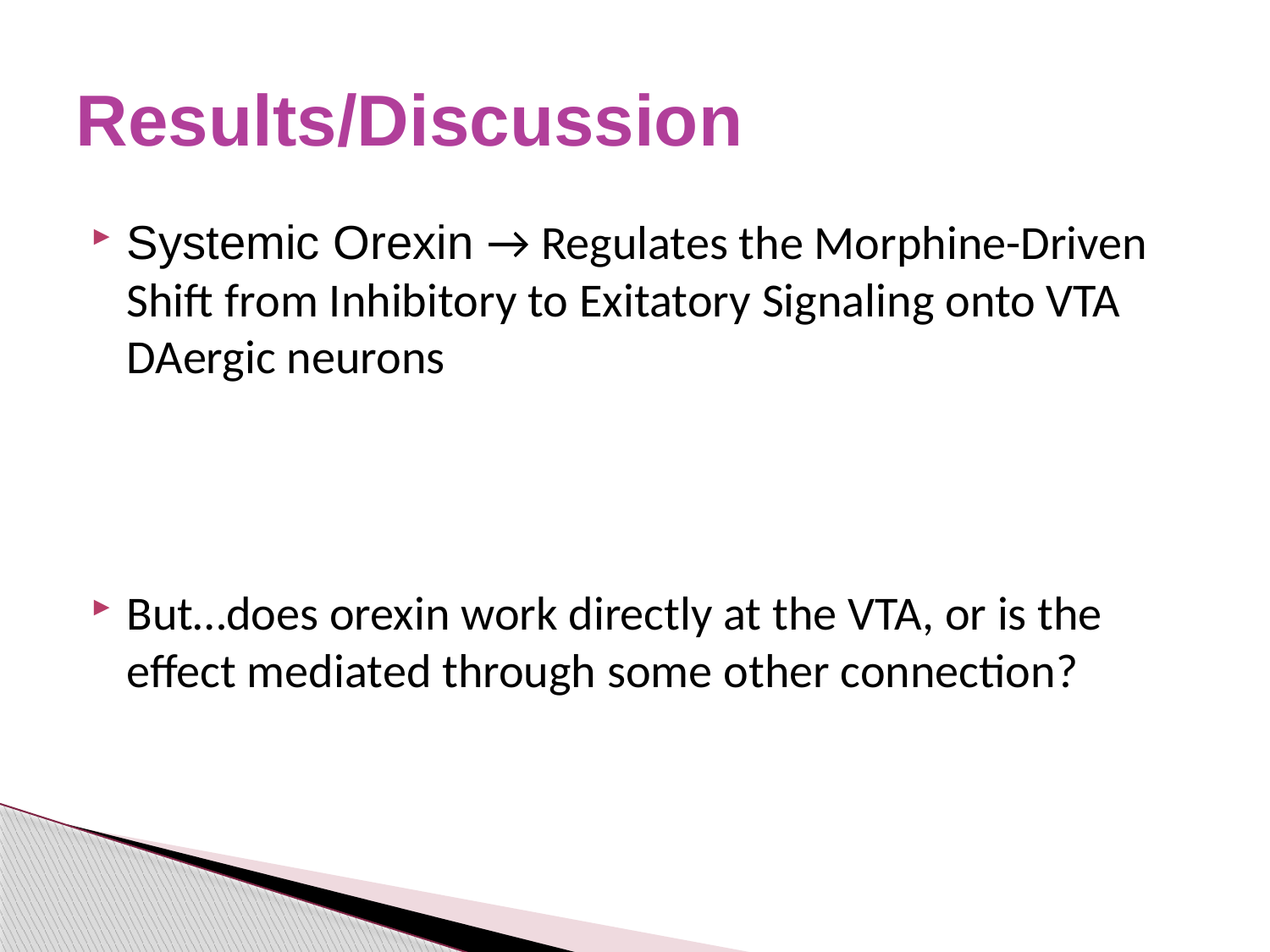

# Results/Discussion
Systemic Orexin → Regulates the Morphine-Driven Shift from Inhibitory to Exitatory Signaling onto VTA DAergic neurons

But…does orexin work directly at the VTA, or is the effect mediated through some other connection?